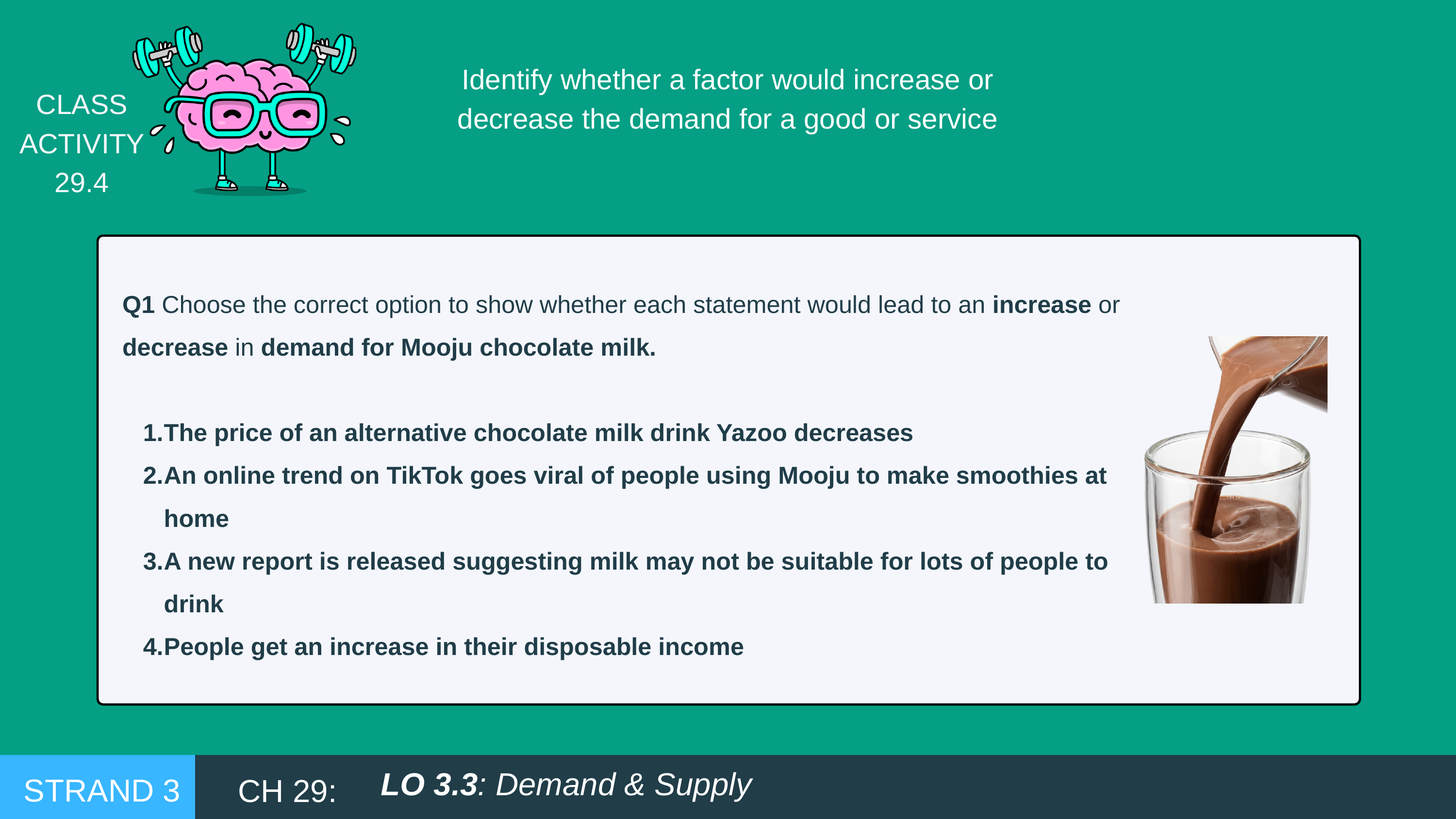

Identify whether a factor would increase or decrease the demand for a good or service
CLASS ACTIVITY 29.4

Q1 Choose the correct option to show whether each statement would lead to an increase or decrease in demand for Mooju chocolate milk.

The price of an alternative chocolate milk drink Yazoo decreases
An online trend on TikTok goes viral of people using Mooju to make smoothies at home
A new report is released suggesting milk may not be suitable for lots of people to drink
People get an increase in their disposable income

LO 3.3: Demand & Supply
STRAND 3
CH 29: